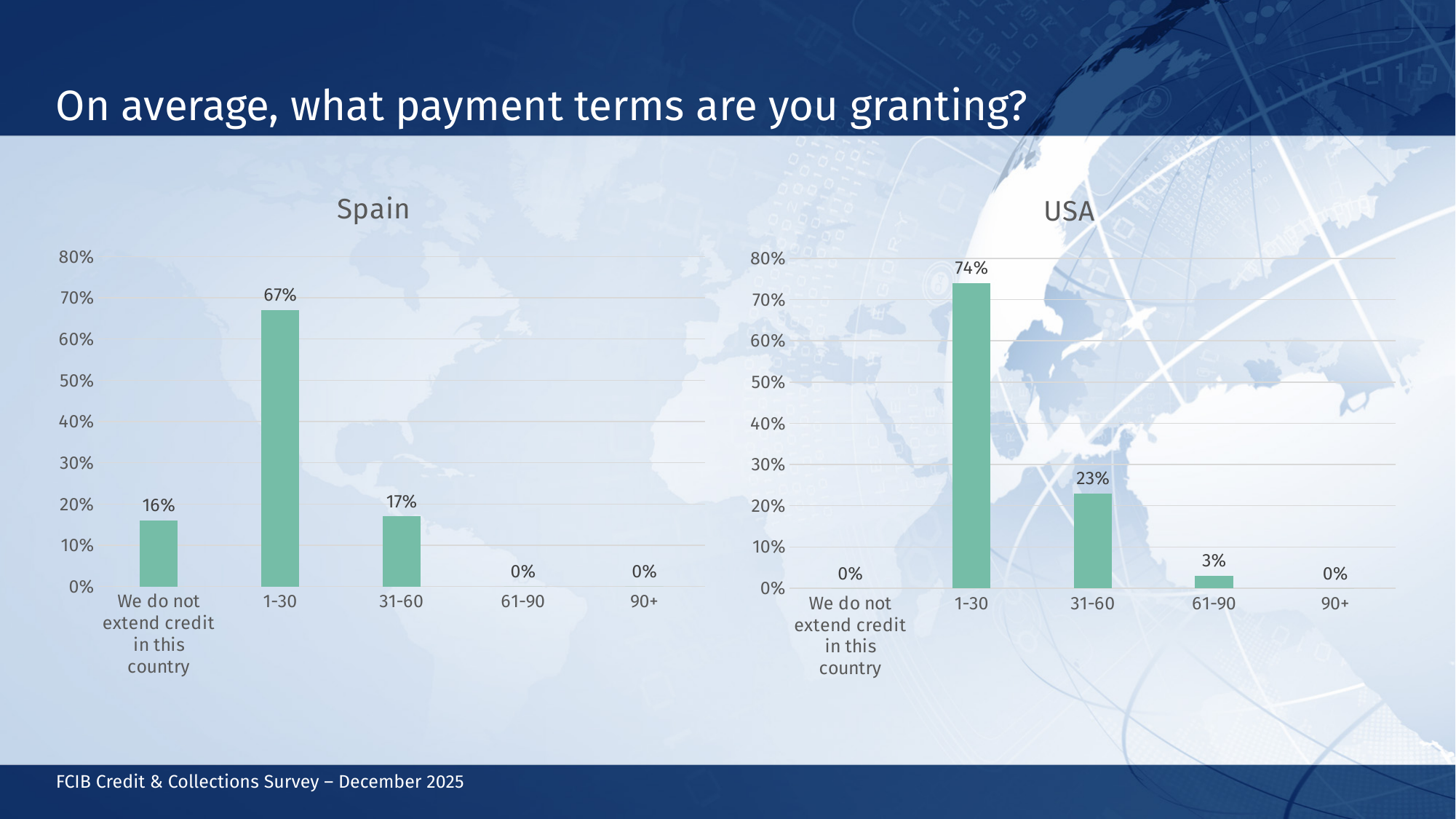

# On average, what payment terms are you granting?

### Chart: Spain

| Category | Series 1 |
|---|---|
| We do not extend credit in this country | 0.16 |
| 1-30 | 0.67 |
| 31-60 | 0.17 |
| 61-90 | 0.0 |
| 90+ | 0.0 |

### Chart: USA

| Category | Series 1 |
|---|---|
| We do not extend credit in this country | 0.0 |
| 1-30 | 0.74 |
| 31-60 | 0.23 |
| 61-90 | 0.03 |
| 90+ | 0.0 |
FCIB Credit & Collections Survey – December 2025